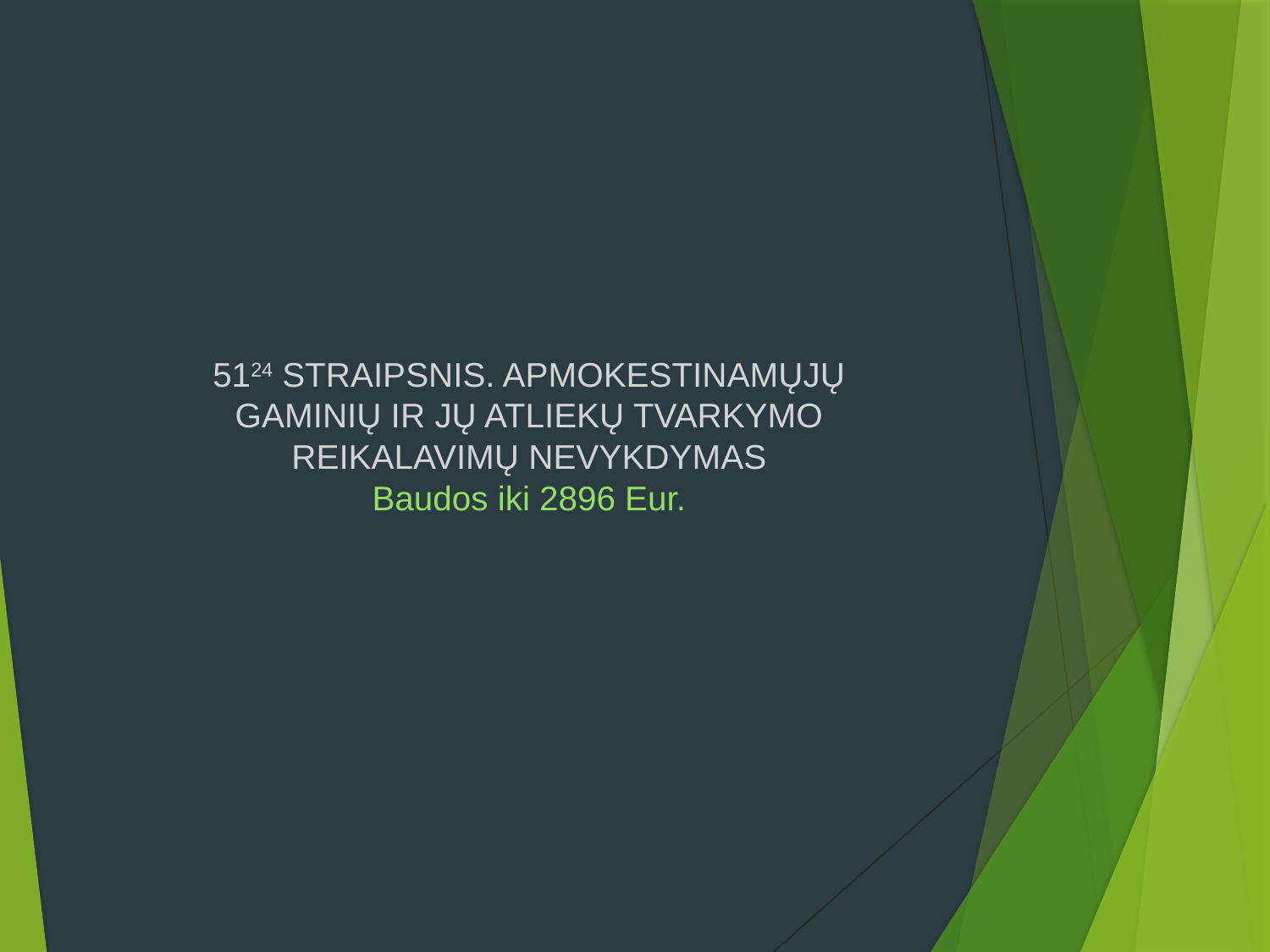

# 5124 STRAIPSNIS. APMOKESTINAMŲJŲ GAMINIŲ IR JŲ ATLIEKŲ TVARKYMO REIKALAVIMŲ NEVYKDYMAS Baudos iki 2896 Eur.